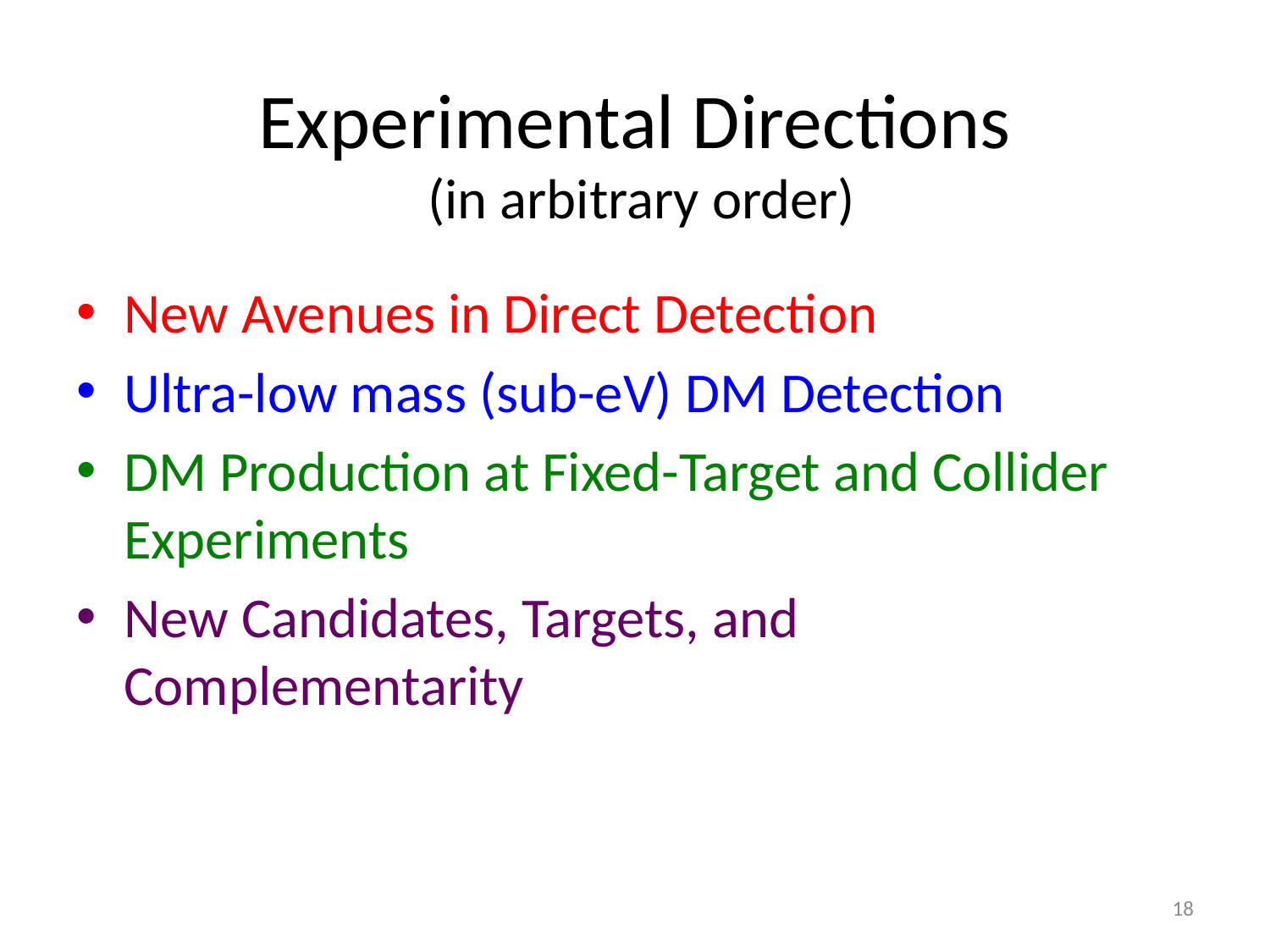

# Experimental Directions
(in arbitrary order)
New Avenues in Direct Detection
Ultra-low mass (sub-eV) DM Detection
DM Production at Fixed-Target and Collider Experiments
New Candidates, Targets, and Complementarity
18